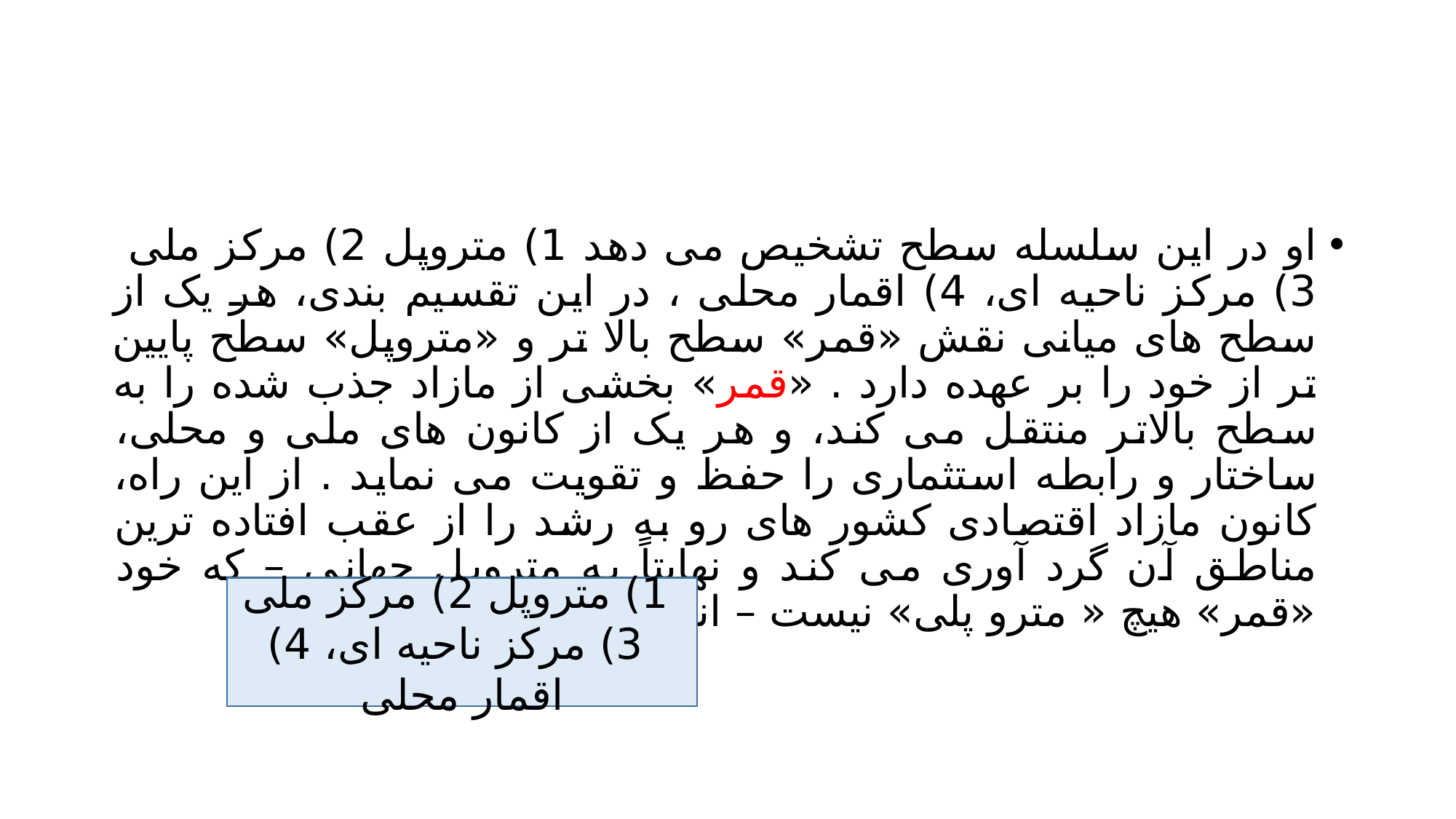

#
او در این سلسله سطح تشخیص می دهد 1) متروپل 2) مرکز ملی  3) مرکز ناحیه ای، 4) اقمار محلی ، در این تقسیم بندی، هر یک از سطح های میانی نقش «قمر» سطح بالا تر و «متروپل» سطح پایین تر از خود را بر عهده دارد . «قمر» بخشی از مازاد جذب شده را به سطح بالاتر منتقل می کند، و هر یک از کانون های ملی و محلی، ساختار و رابطه استثماری را حفظ و تقویت می نماید . از این راه، کانون مازاد اقتصادی کشور های رو به رشد را از عقب افتاده ترین مناطق آن گرد آوری می کند و نهایتاً به متروپل جهانی – که خود «قمر» هیچ « مترو پلی» نیست – انتقال می دهد . (19)

 1) متروپل 2) مرکز ملی  3) مرکز ناحیه ای، 4) اقمار محلی